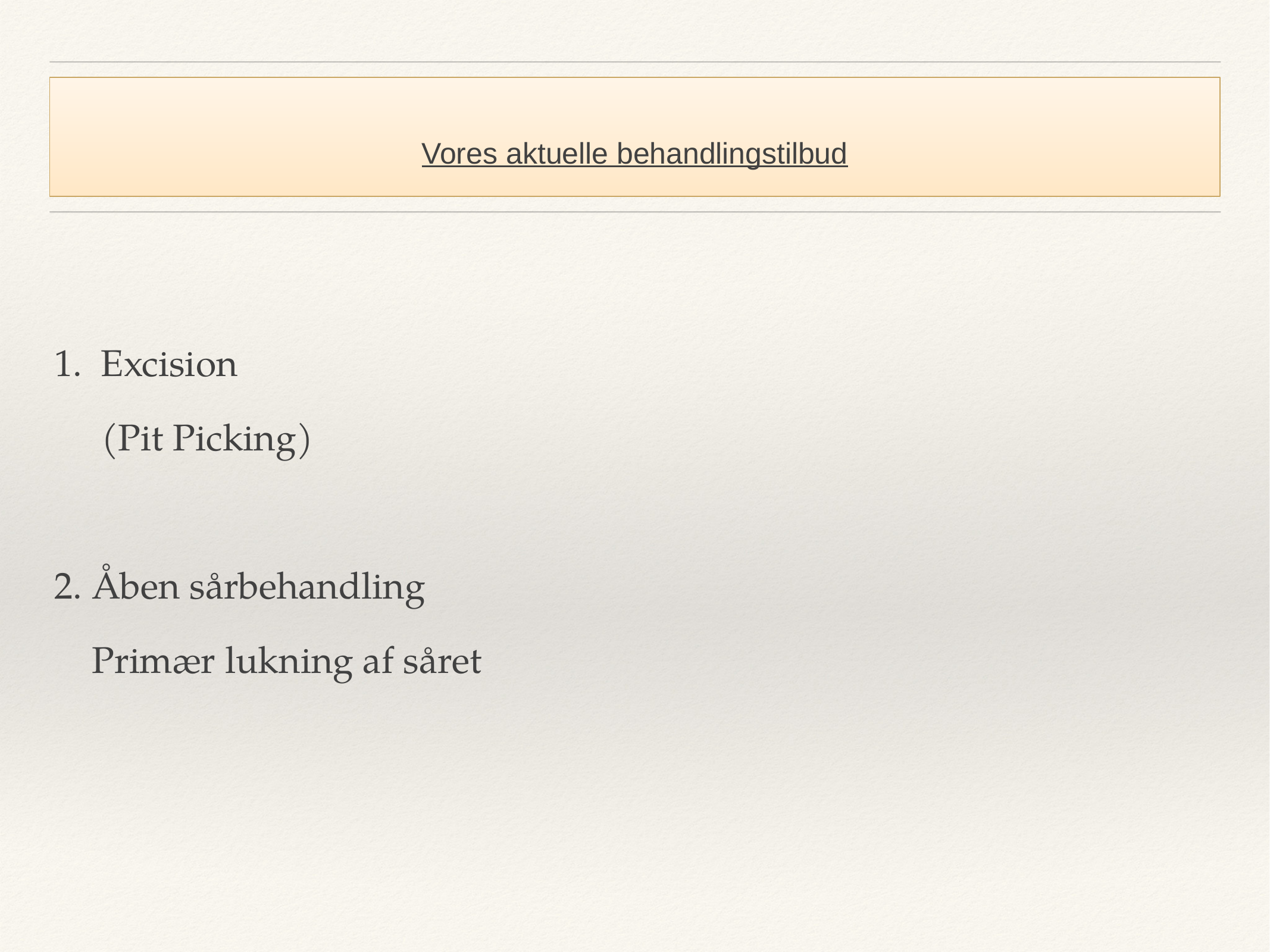

# Vores aktuelle behandlingstilbud

1.  Excision
     (Pit Picking)

2. Åben sårbehandling
    Primær lukning af såret